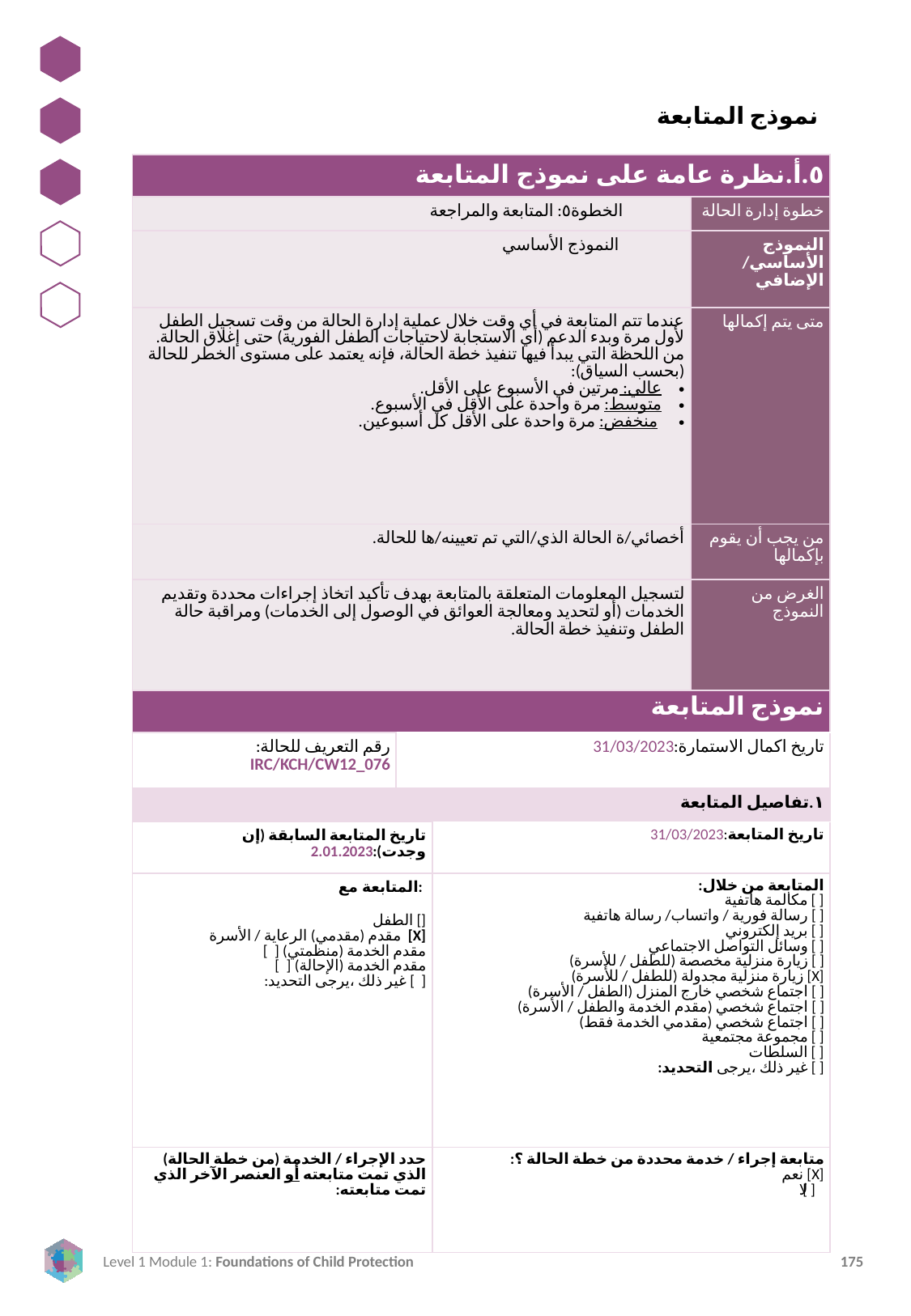

نموذج المتابعة

| ٥.أ.نظرة عامة على نموذج المتابعة |  |  |  |
| --- | --- | --- | --- |
| الخطوة٥: المتابعة والمراجعة |  |  | خطوة إدارة الحالة |
| النموذج الأساسي |  |  | النموذج الأساسي/ الإضافي |
| عندما تتم المتابعة في أي وقت خلال عملية إدارة الحالة من وقت تسجيل الطفل لأول مرة وبدء الدعم (أي الاستجابة لاحتياجات الطفل الفورية) حتى إغلاق الحالة. من اللحظة التي يبدأ فيها تنفيذ خطة الحالة، فإنه يعتمد على مستوى الخطر للحالة (بحسب السياق): عالي: مرتين في الأسبوع على الأقل. متوسط: مرة واحدة على الأقل في الأسبوع. منخفض: مرة واحدة على الأقل كل أسبوعين. |  |  | متى يتم إكمالها |
| أخصائي/ة الحالة الذي/التي تم تعيينه/ها للحالة. |  |  | من يجب أن يقوم بإكمالها |
| لتسجيل المعلومات المتعلقة بالمتابعة بهدف تأكيد اتخاذ إجراءات محددة وتقديم الخدمات (أو لتحديد ومعالجة العوائق في الوصول إلى الخدمات) ومراقبة حالة الطفل وتنفيذ خطة الحالة. |  |  | الغرض من النموذج |
| نموذج المتابعة |  |  |  |
| رقم التعريف للحالة: IRC/KCH/CW12\_076 | تاريخ اكمال الاستمارة:31/03/2023 |  |  |
| ١.تفاصيل المتابعة |  |  |  |
| تاريخ المتابعة السابقة (إن وجدت):2.01.2023 | تاريخ المتابعة:31/03/2023 | تاريخ المتابعة:31/03/2023 |  |
| المتابعة مع: [] الطفل [X] مقدم (مقدمي) الرعاية / الأسرة [ ] مقدم الخدمة (منظمتي) [ ] مقدم الخدمة (الإحالة) [ ] غير ذلك ،يرجى التحديد: | المتابعة من خلال: [ ] مكالمة هاتفية [ ] رسالة فورية / واتساب/ رسالة هاتفية [ ] بريد إلكتروني [ ] وسائل التواصل الاجتماعي [ ] زيارة منزلية مخصصة (للطفل / للأسرة) [X] زيارة منزلية مجدولة (للطفل / للأسرة) [ ] اجتماع شخصي خارج المنزل (الطفل / الأسرة) [ ] اجتماع شخصي (مقدم الخدمة والطفل / الأسرة) [ ] اجتماع شخصي (مقدمي الخدمة فقط) [ ] مجموعة مجتمعية [ ] السلطات [ ] غير ذلك ،يرجى التحديد: | المتابعة من خلال: [ ] مكالمة هاتفية [ ] رسالة فورية / واتساب/ رسالة هاتفية [ ] بريد إلكتروني [ ] وسائل التواصل الاجتماعي [ ] زيارة منزلية مخصصة (للطفل / للأسرة) [X] زيارة منزلية مجدولة (للطفل / للأسرة) [ ] اجتماع شخصي خارج المنزل (الطفل / الأسرة) [ ] اجتماع شخصي (مقدم الخدمة والطفل / الأسرة) [ ] اجتماع شخصي (مقدمي الخدمة فقط) [ ] مجموعة مجتمعية [ ] السلطات [ ] غير ذلك ،يرجى التحديد: |  |
| حدد الإجراء / الخدمة (من خطة الحالة) الذي تمت متابعته أو العنصر الآخر الذي تمت متابعته: | متابعة إجراء / خدمة محددة من خطة الحالة ؟: [X] نعم [ ] لا | متابعة إجراء / خدمة محددة من خطة الحالة ؟: [X] نعم [ ] لا |  |